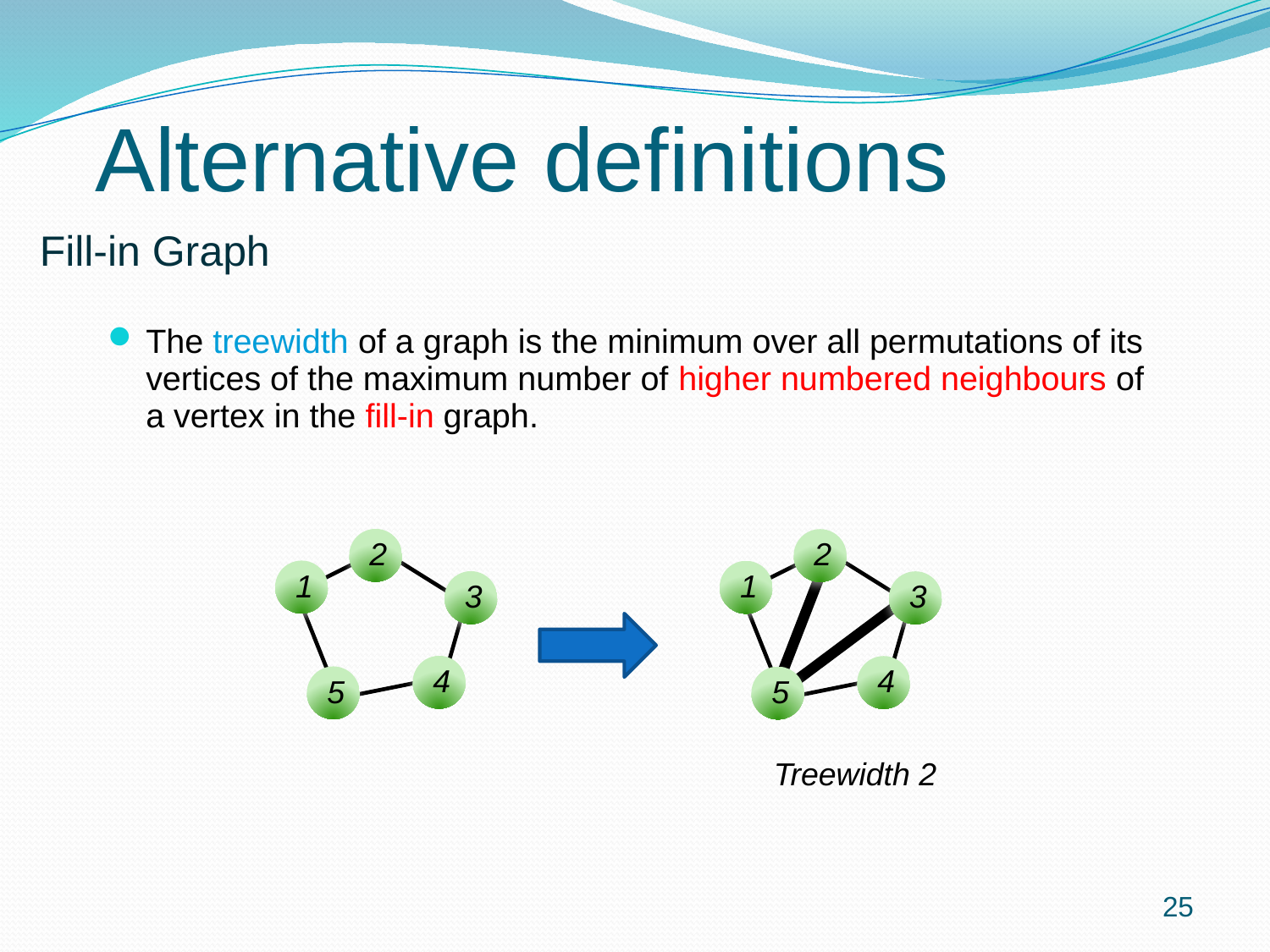

Alternative definitions
Fill-in Graph
The treewidth of a graph is the minimum over all permutations of its vertices of the maximum number of higher numbered neighbours of a vertex in the fill-in graph.

2

1

3

4

5

2

1

3

4

5

Treewidth 2
25